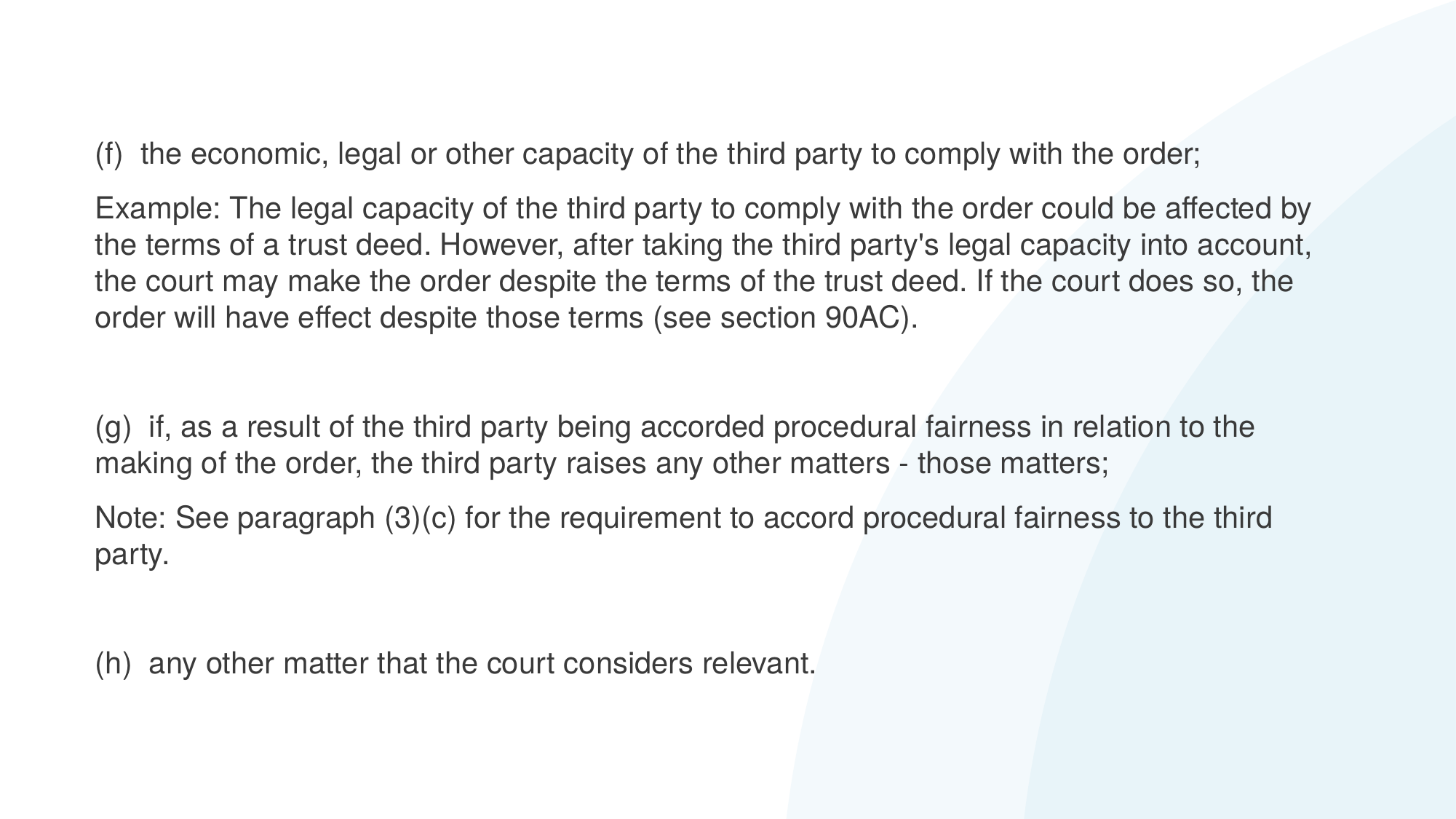

(f)  the economic, legal or other capacity of the third party to comply with the order;
Example: The legal capacity of the third party to comply with the order could be affected by the terms of a trust deed. However, after taking the third party's legal capacity into account, the court may make the order despite the terms of the trust deed. If the court does so, the order will have effect despite those terms (see section 90AC).

(g)  if, as a result of the third party being accorded procedural fairness in relation to the making of the order, the third party raises any other matters - those matters;
Note: See paragraph (3)(c) for the requirement to accord procedural fairness to the third party.

(h)  any other matter that the court considers relevant.